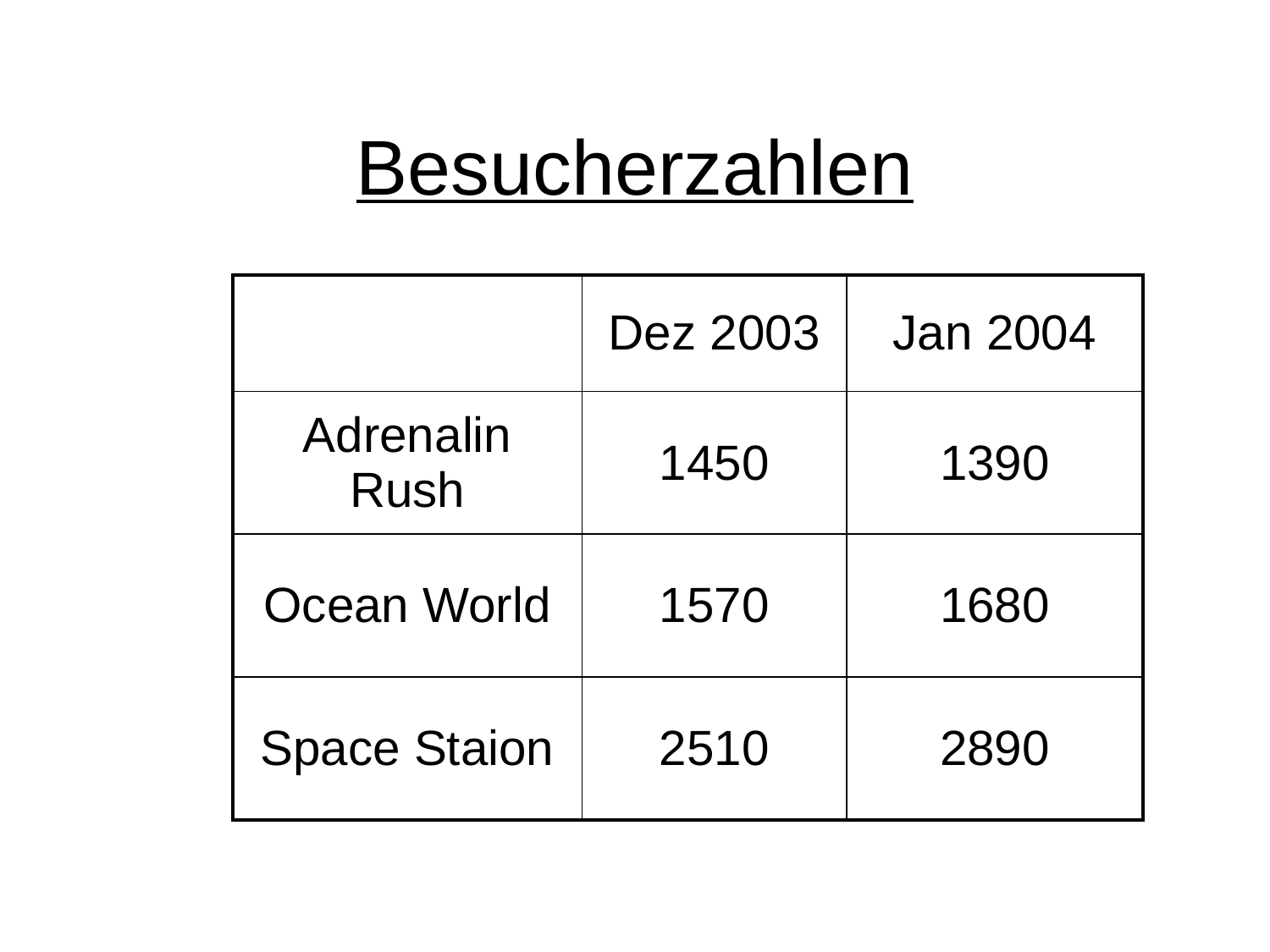

# Besucherzahlen
|  | Dez 2003 | Jan 2004 |
| --- | --- | --- |
| Adrenalin Rush | 1450 | 1390 |
| Ocean World | 1570 | 1680 |
| Space Staion | 2510 | 2890 |